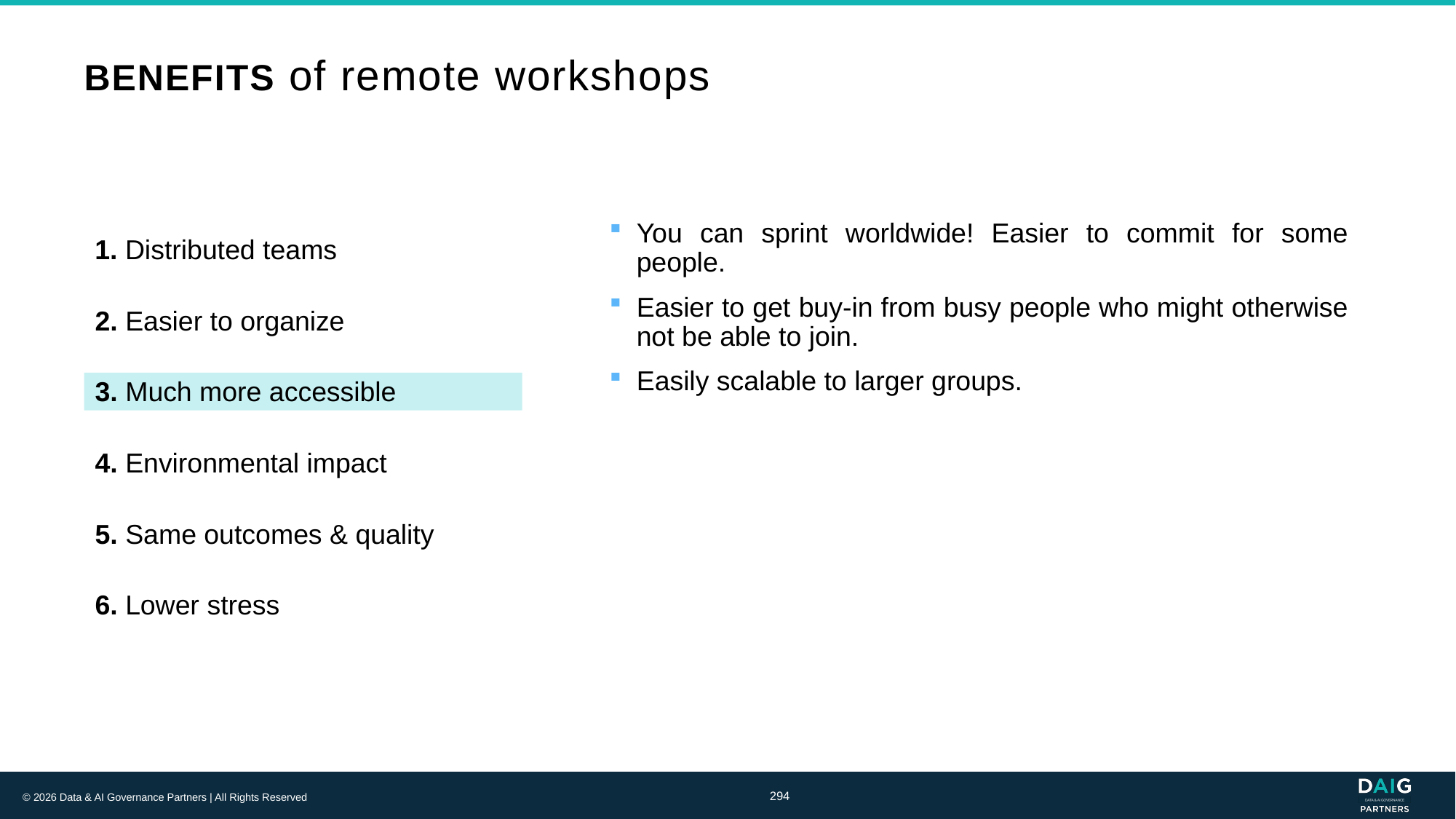

# BENEFITS of remote workshops
You can sprint worldwide! Easier to commit for some people.
Easier to get buy-in from busy people who might otherwise not be able to join.
Easily scalable to larger groups.

1. Distributed teams
2. Easier to organize
3. Much more accessible
4. Environmental impact
5. Same outcomes & quality
6. Lower stress
294
© 2026 Data & AI Governance Partners | All Rights Reserved